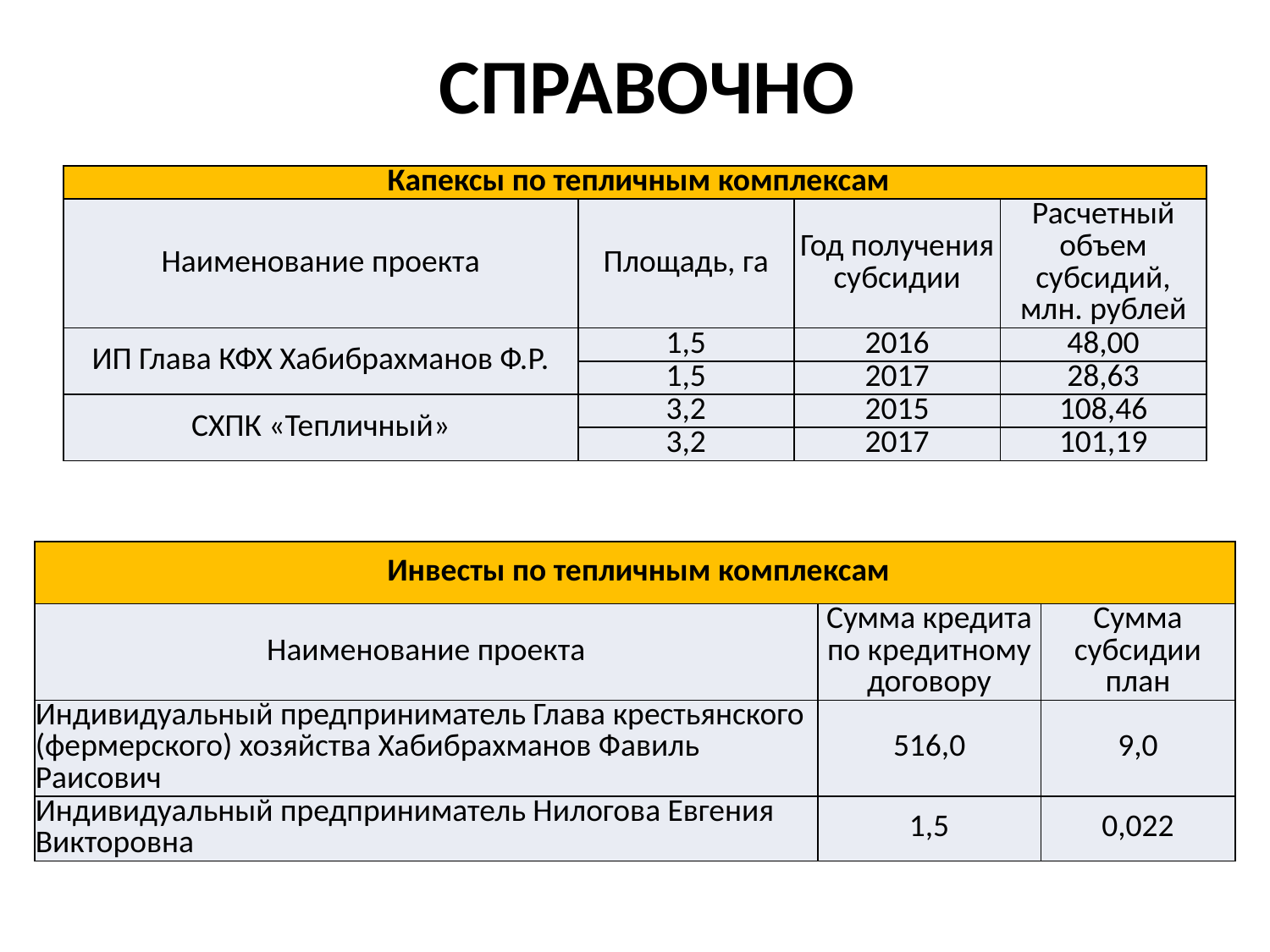

СПРАВОЧНО
| Капексы по тепличным комплексам |  |  |  |
| --- | --- | --- | --- |
| Наименование проекта | Площадь, га | Год получения субсидии | Расчетный объем субсидий, млн. рублей |
| ИП Глава КФХ Хабибрахманов Ф.Р. | 1,5 | 2016 | 48,00 |
|  | 1,5 | 2017 | 28,63 |
| СХПК «Тепличный» | 3,2 | 2015 | 108,46 |
|  | 3,2 | 2017 | 101,19 |
| Инвесты по тепличным комплексам |  |  |
| --- | --- | --- |
| Наименование проекта | Сумма кредита по кредитному договору | Сумма субсидии план |
| Индивидуальный предприниматель Глава крестьянского (фермерского) хозяйства Хабибрахманов Фавиль Раисович | 516,0 | 9,0 |
| Индивидуальный предприниматель Нилогова Евгения Викторовна | 1,5 | 0,022 |